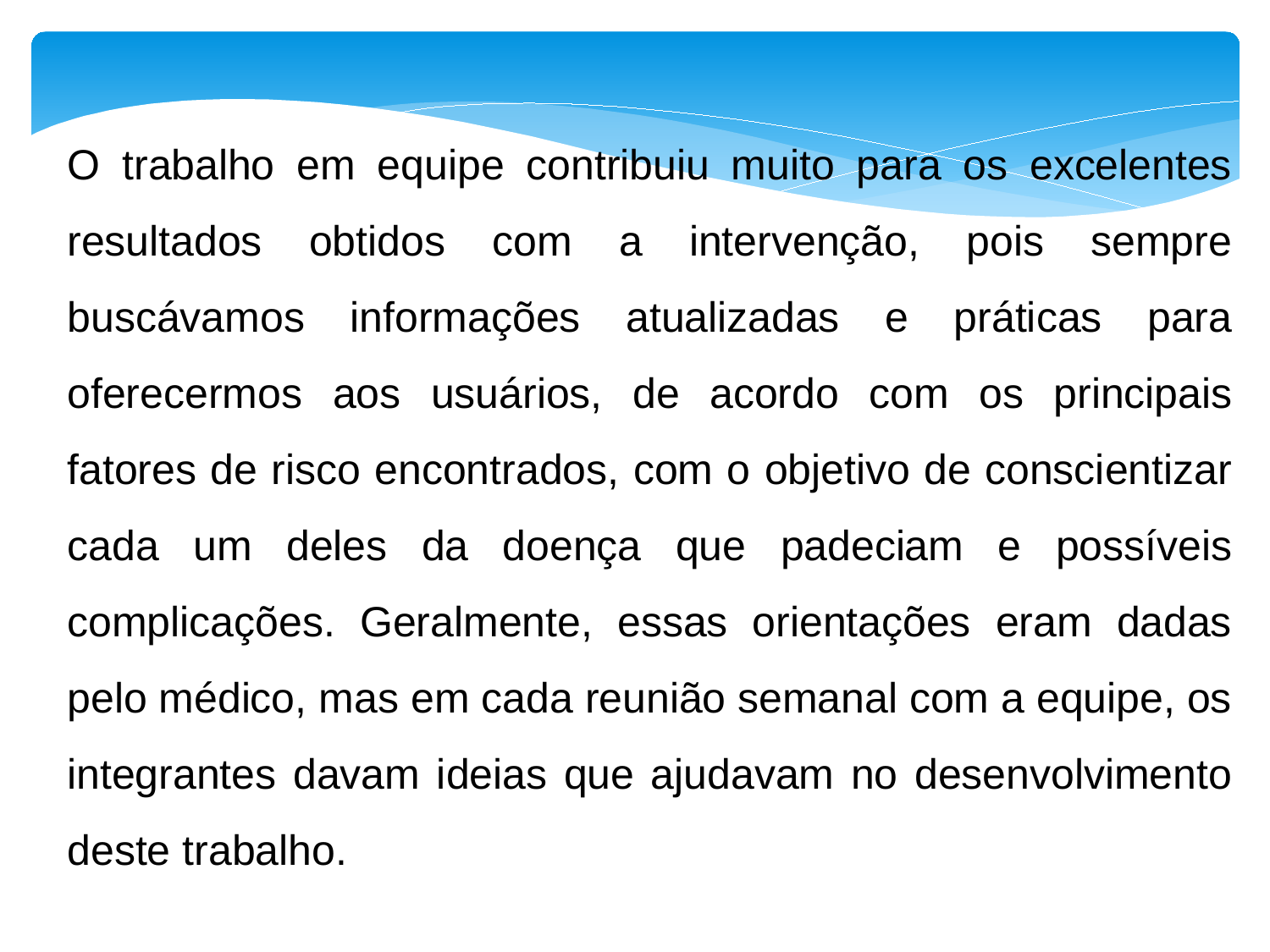

O trabalho em equipe contribuiu muito para os excelentes resultados obtidos com a intervenção, pois sempre buscávamos informações atualizadas e práticas para oferecermos aos usuários, de acordo com os principais fatores de risco encontrados, com o objetivo de conscientizar cada um deles da doença que padeciam e possíveis complicações. Geralmente, essas orientações eram dadas pelo médico, mas em cada reunião semanal com a equipe, os integrantes davam ideias que ajudavam no desenvolvimento deste trabalho.